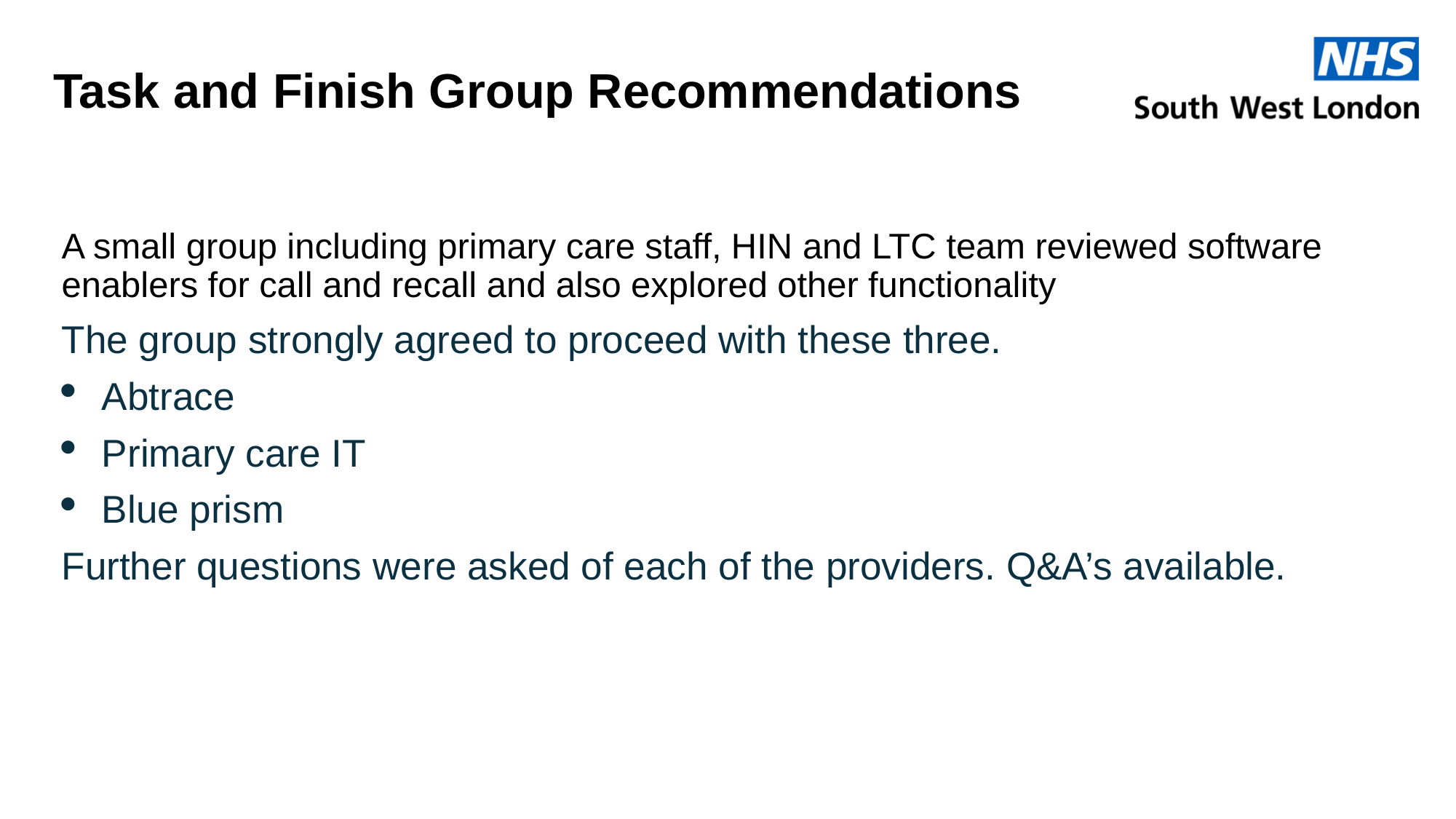

Task and Finish Group Recommendations
A small group including primary care staff, HIN and LTC team reviewed software enablers for call and recall and also explored other functionality
The group strongly agreed to proceed with these three.
Abtrace
Primary care IT
Blue prism
Further questions were asked of each of the providers. Q&A’s available.

13